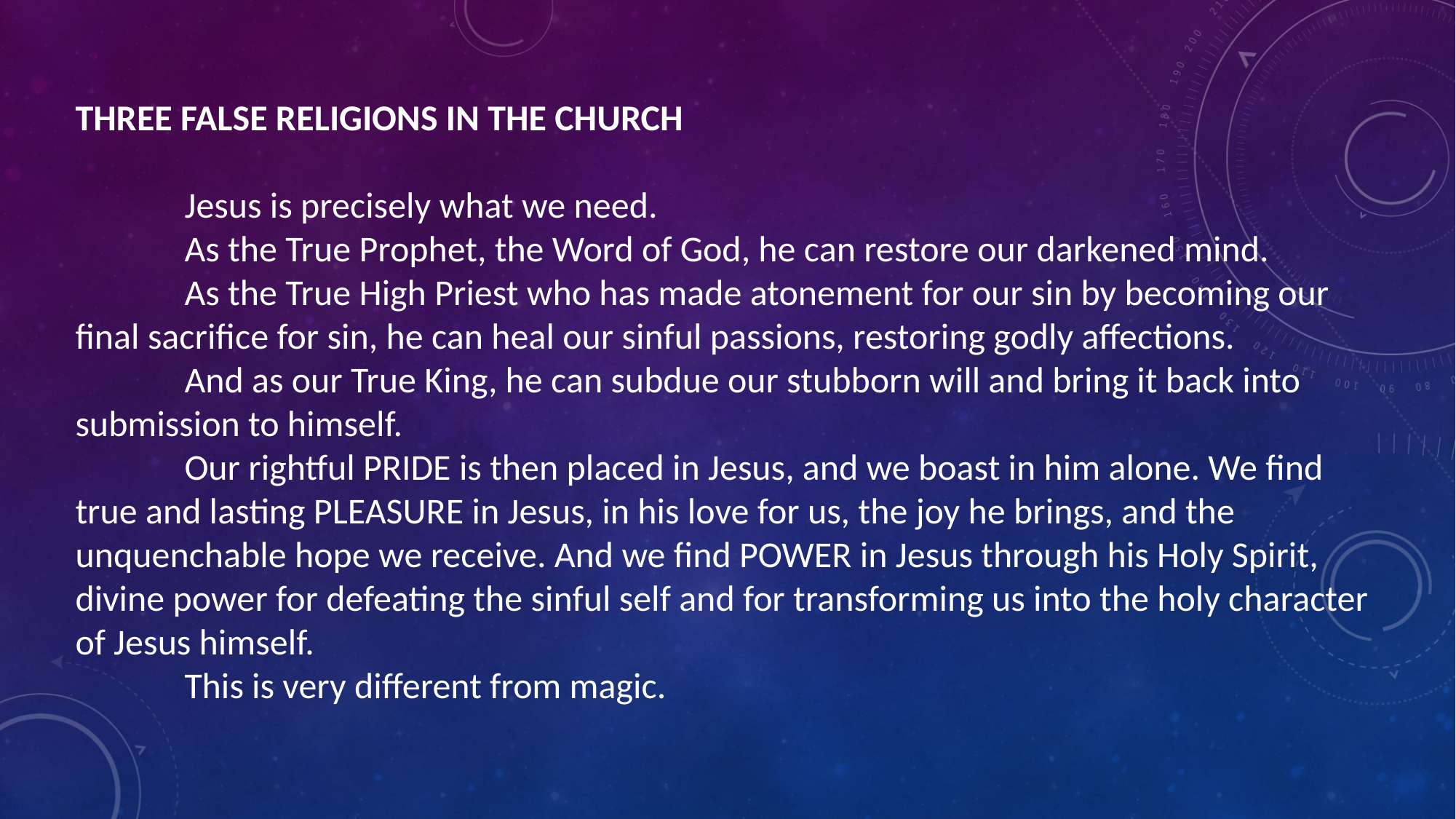

THREE FALSE RELIGIONS IN THE CHURCH

	Jesus is precisely what we need.
	As the True Prophet, the Word of God, he can restore our darkened mind.
	As the True High Priest who has made atonement for our sin by becoming our final sacrifice for sin, he can heal our sinful passions, restoring godly affections.
	And as our True King, he can subdue our stubborn will and bring it back into submission to himself.
	Our rightful PRIDE is then placed in Jesus, and we boast in him alone. We find true and lasting PLEASURE in Jesus, in his love for us, the joy he brings, and the unquenchable hope we receive. And we find POWER in Jesus through his Holy Spirit, divine power for defeating the sinful self and for transforming us into the holy character of Jesus himself.
	This is very different from magic.